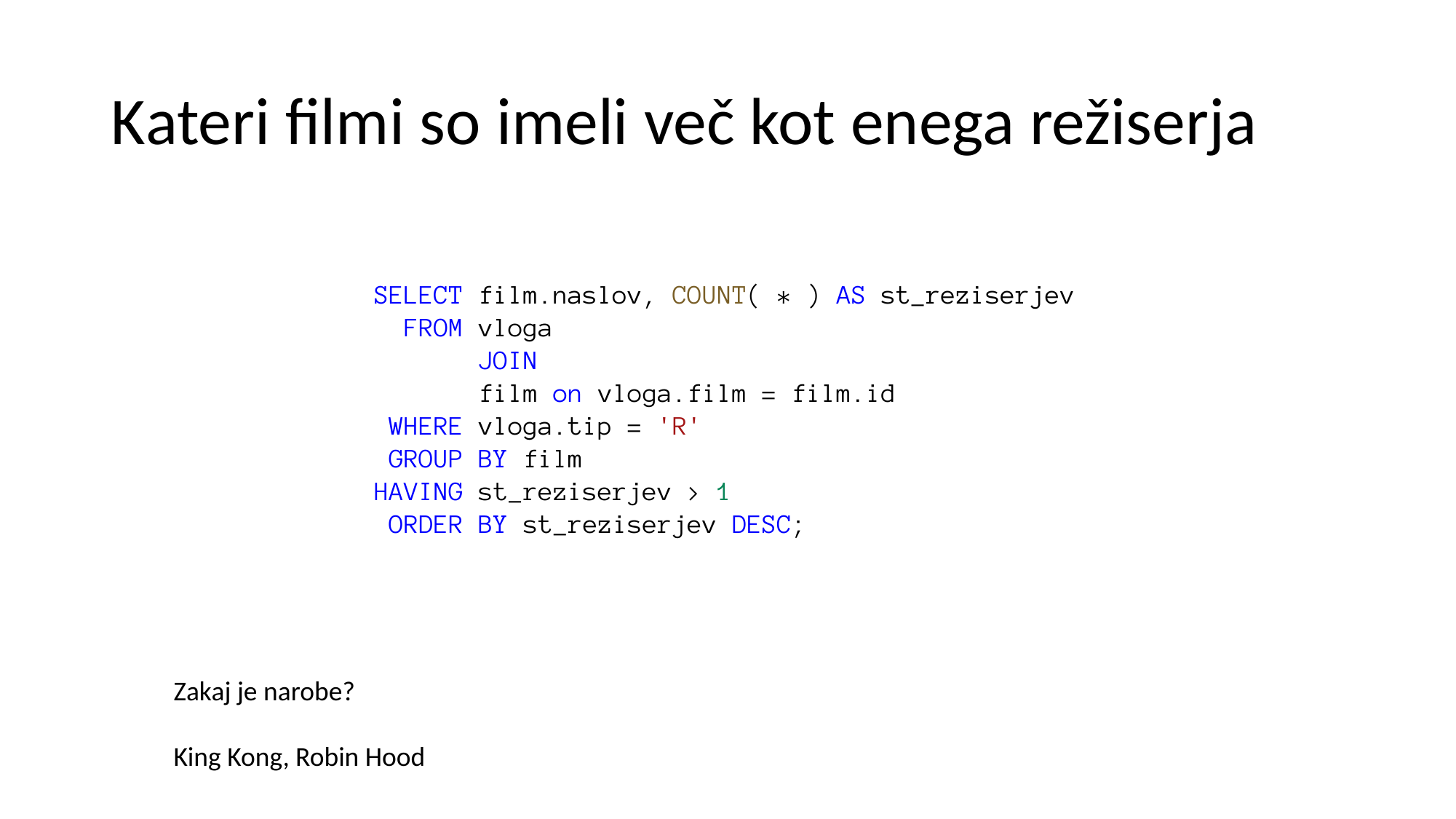

# Kateri filmi so imeli več kot enega režiserja
SELECT film.naslov, COUNT( * ) AS st_reziserjev
  FROM vloga
       JOIN
       film on vloga.film = film.id
 WHERE vloga.tip = 'R'
 GROUP BY film
HAVING st_reziserjev > 1
 ORDER BY st_reziserjev DESC;
Zakaj je narobe?

King Kong, Robin Hood